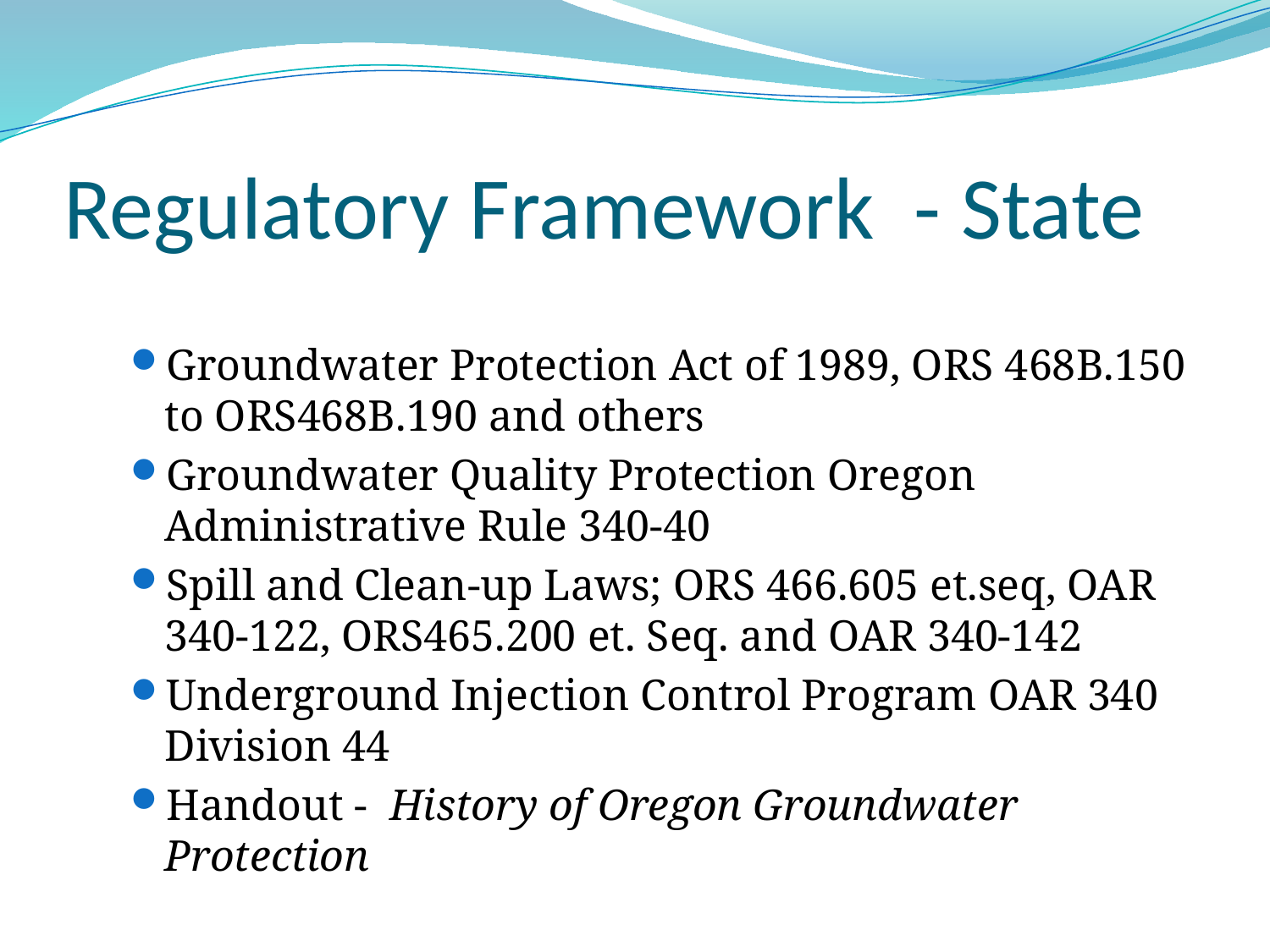

# Regulatory Framework  - State

Groundwater Protection Act of 1989, ORS 468B.150 to ORS468B.190 and others
Groundwater Quality Protection Oregon Administrative Rule 340-40
Spill and Clean-up Laws; ORS 466.605 et.seq, OAR 340-122, ORS465.200 et. Seq. and OAR 340-142
Underground Injection Control Program OAR 340
Division 44
Handout -  History of Oregon Groundwater Protection